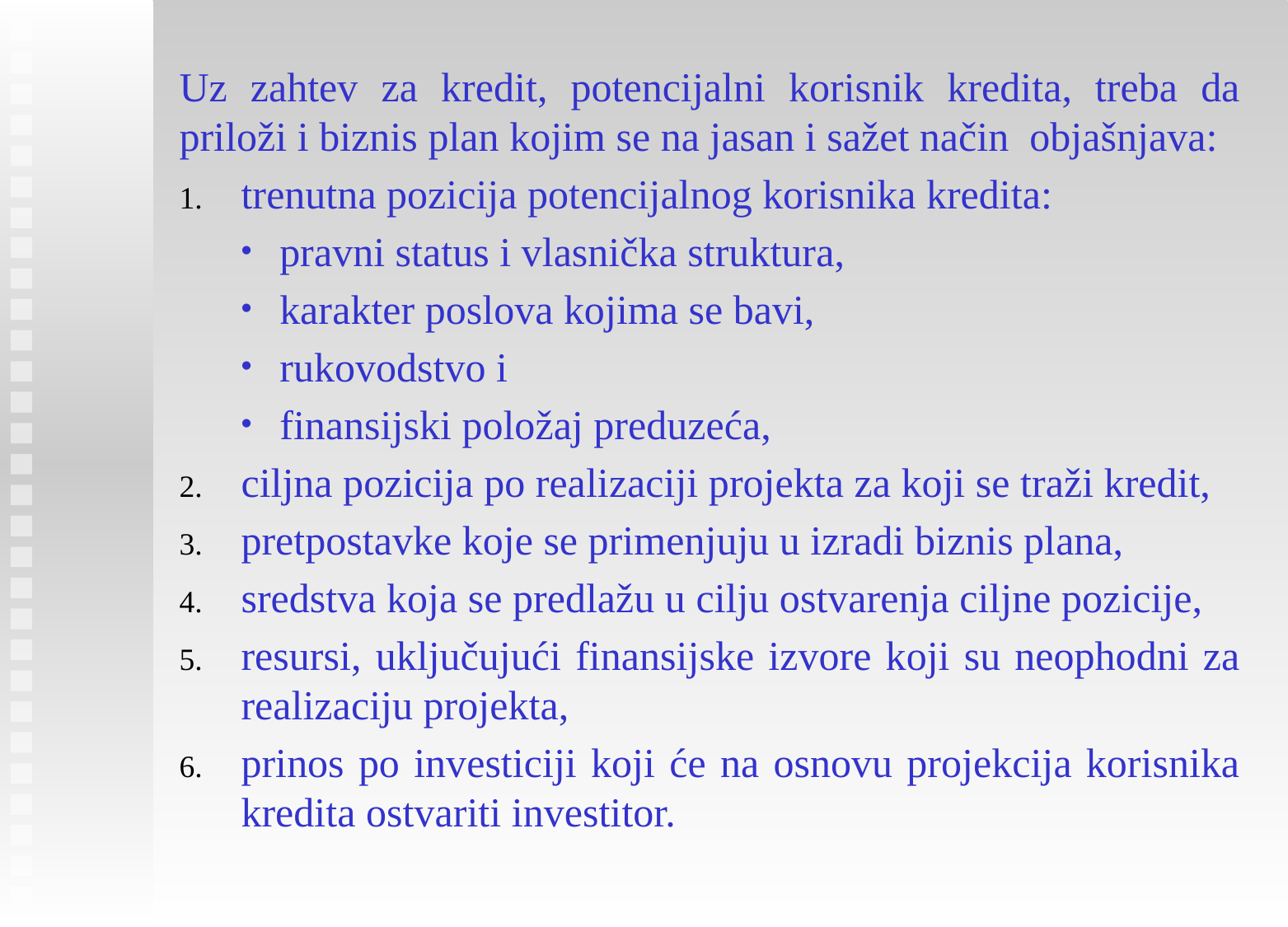

Uz zahtev za kredit, potencijalni korisnik kredita, treba da priloži i biznis plan kojim se na jasan i sažet način  objašnjava:
trenutna pozicija potencijalnog korisnika kredita:
pravni status i vlasnička struktura,
karakter poslova kojima se bavi,
rukovodstvo i
finansijski položaj preduzeća,
ciljna pozicija po realizaciji projekta za koji se traži kredit,
pretpostavke koje se primenjuju u izradi biznis plana,
sredstva koja se predlažu u cilju ostvarenja ciljne pozicije,
resursi, uključujući finansijske izvore koji su neophodni za realizaciju projekta,
prinos po investiciji koji će na osnovu projekcija korisnika kredita ostvariti investitor.